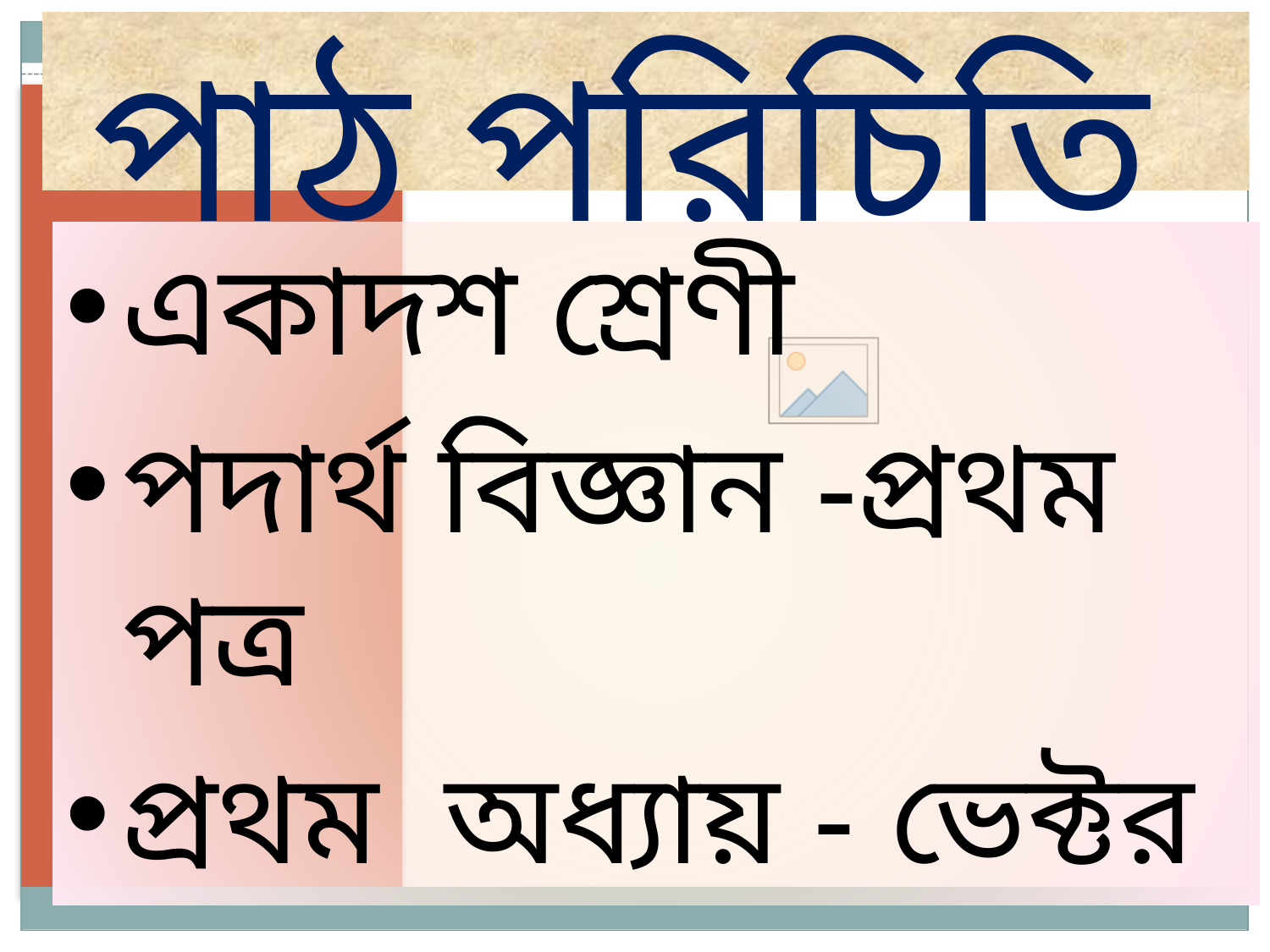

পাঠ পরিচিতি

একাদশ শ্রেণী
পদার্থ বিজ্ঞান -প্রথম পত্র
প্রথম  অধ্যায় - ভেক্টর

#